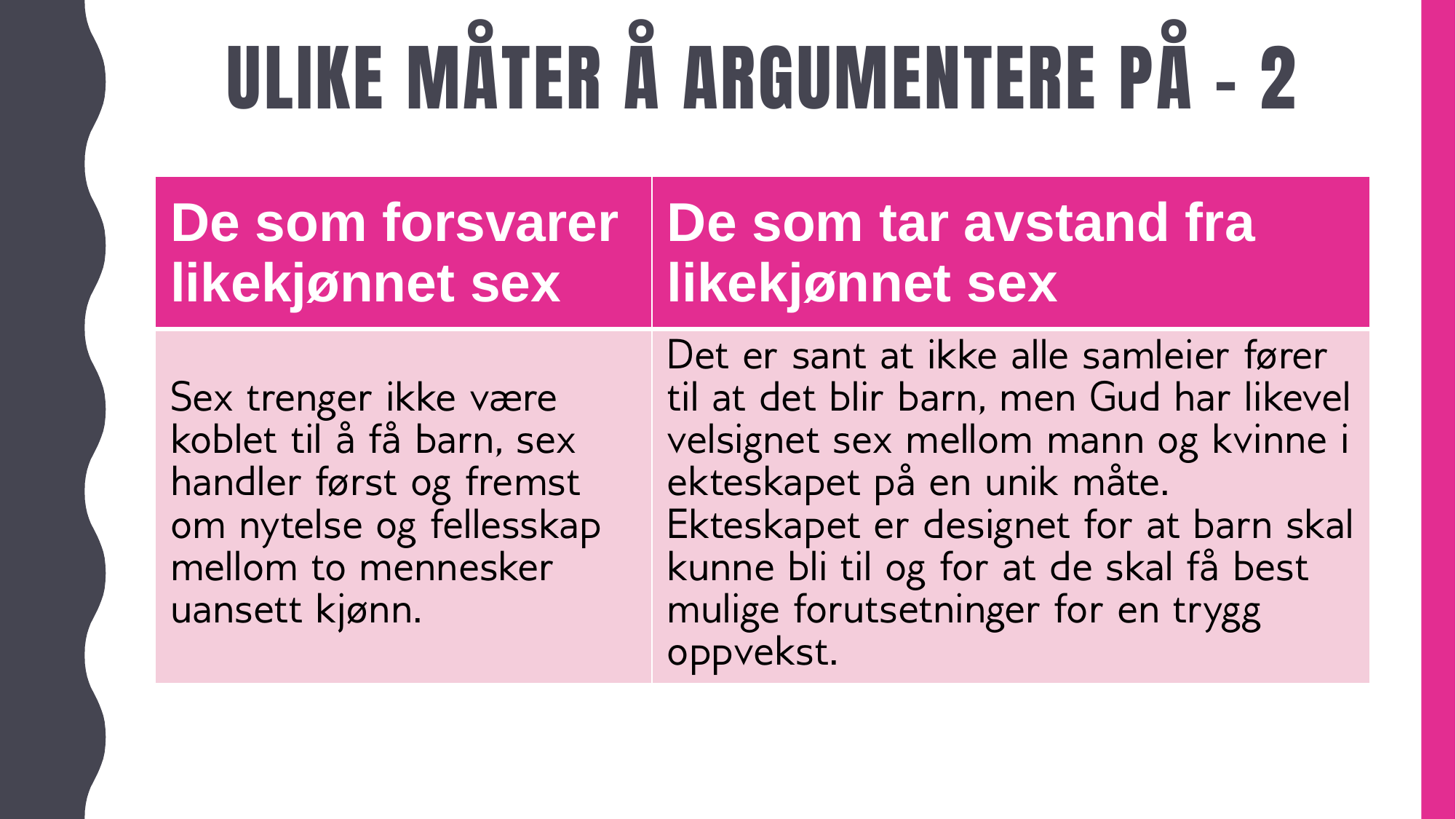

# ULIKE MÅTER Å ARGUMENTERE PÅ - 2
| De som forsvarer likekjønnet sex | De som tar avstand fra likekjønnet sex |
| --- | --- |
| Sex trenger ikke være koblet til å få barn, sex handler først og fremst om nytelse og fellesskap mellom to mennesker uansett kjønn. | Det er sant at ikke alle samleier fører til at det blir barn, men Gud har likevel velsignet sex mellom mann og kvinne i ekteskapet på en unik måte. Ekteskapet er designet for at barn skal kunne bli til og for at de skal få best mulige forutsetninger for en trygg oppvekst. |